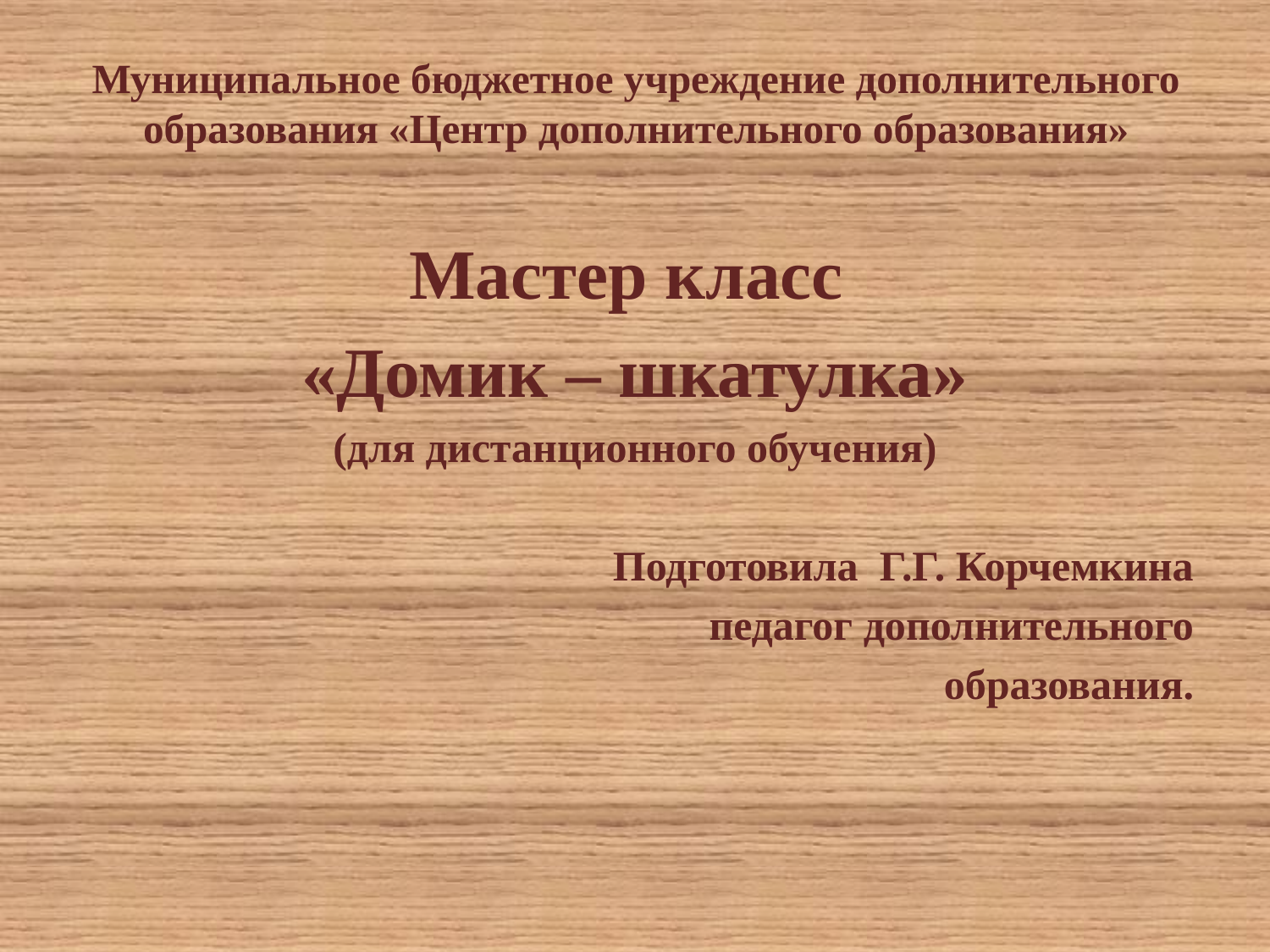

# Муниципальное бюджетное учреждение дополнительного образования «Центр дополнительного образования»
Мастер класс
«Домик – шкатулка»
(для дистанционного обучения)

Подготовила  Г.Г. Корчемкина
 педагог дополнительного
 образования.